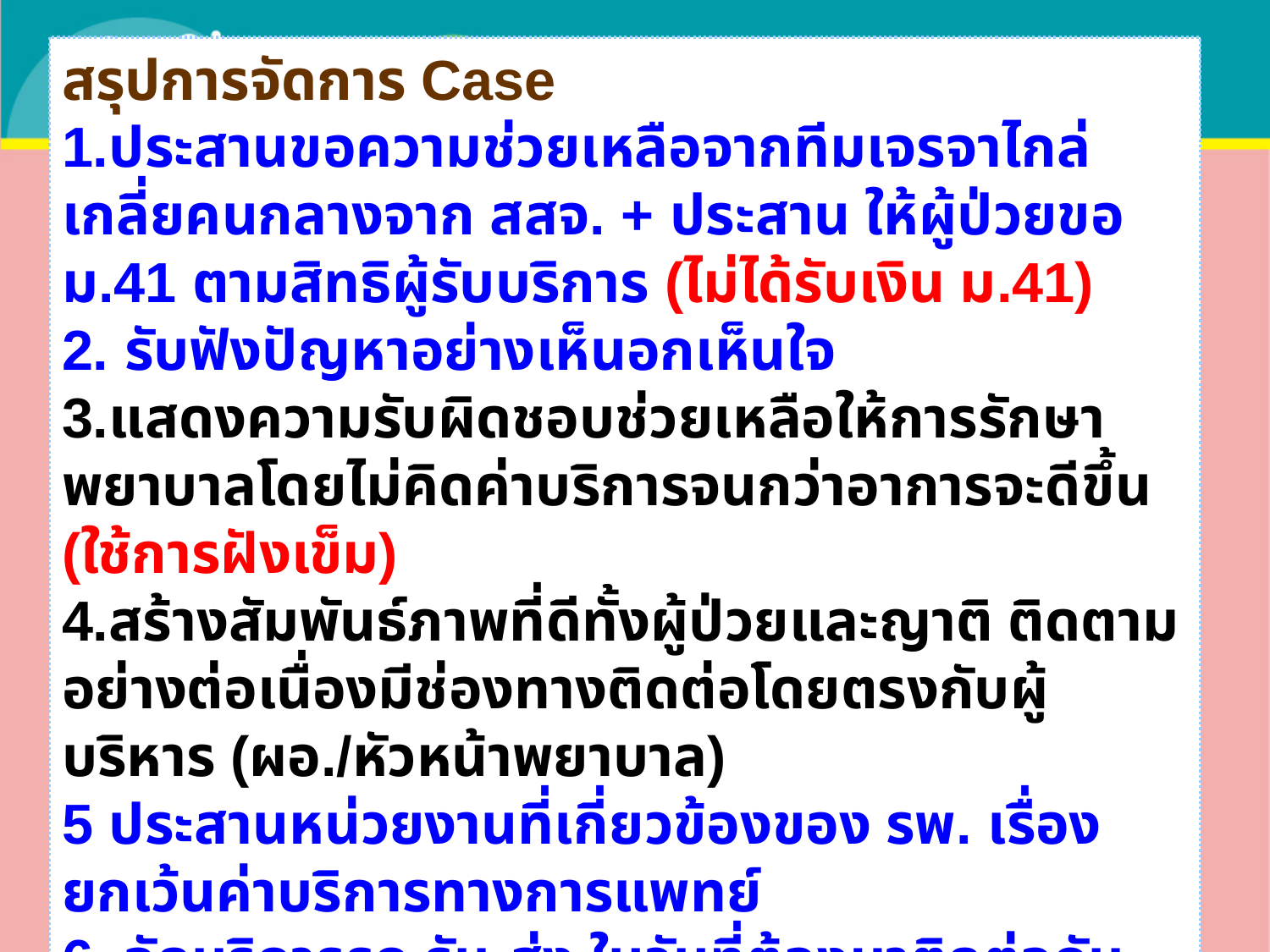

สรุปการจัดการ Case
1.ประสานขอความช่วยเหลือจากทีมเจรจาไกล่เกลี่ยคนกลางจาก สสจ. + ประสาน ให้ผู้ป่วยขอ ม.41 ตามสิทธิผู้รับบริการ (ไม่ได้รับเงิน ม.41)
2. รับฟังปัญหาอย่างเห็นอกเห็นใจ
3.แสดงความรับผิดชอบช่วยเหลือให้การรักษาพยาบาลโดยไม่คิดค่าบริการจนกว่าอาการจะดีขึ้น (ใช้การฝังเข็ม)
4.สร้างสัมพันธ์ภาพที่ดีทั้งผู้ป่วยและญาติ ติดตามอย่างต่อเนื่องมีช่องทางติดต่อโดยตรงกับผู้บริหาร (ผอ./หัวหน้าพยาบาล)
5 ประสานหน่วยงานที่เกี่ยวข้องของ รพ. เรื่องยกเว้นค่าบริการทางการแพทย์
6. จัดบริการรถ รับ-ส่ง ในวันที่ต้องมาติดต่อกับ รพ.